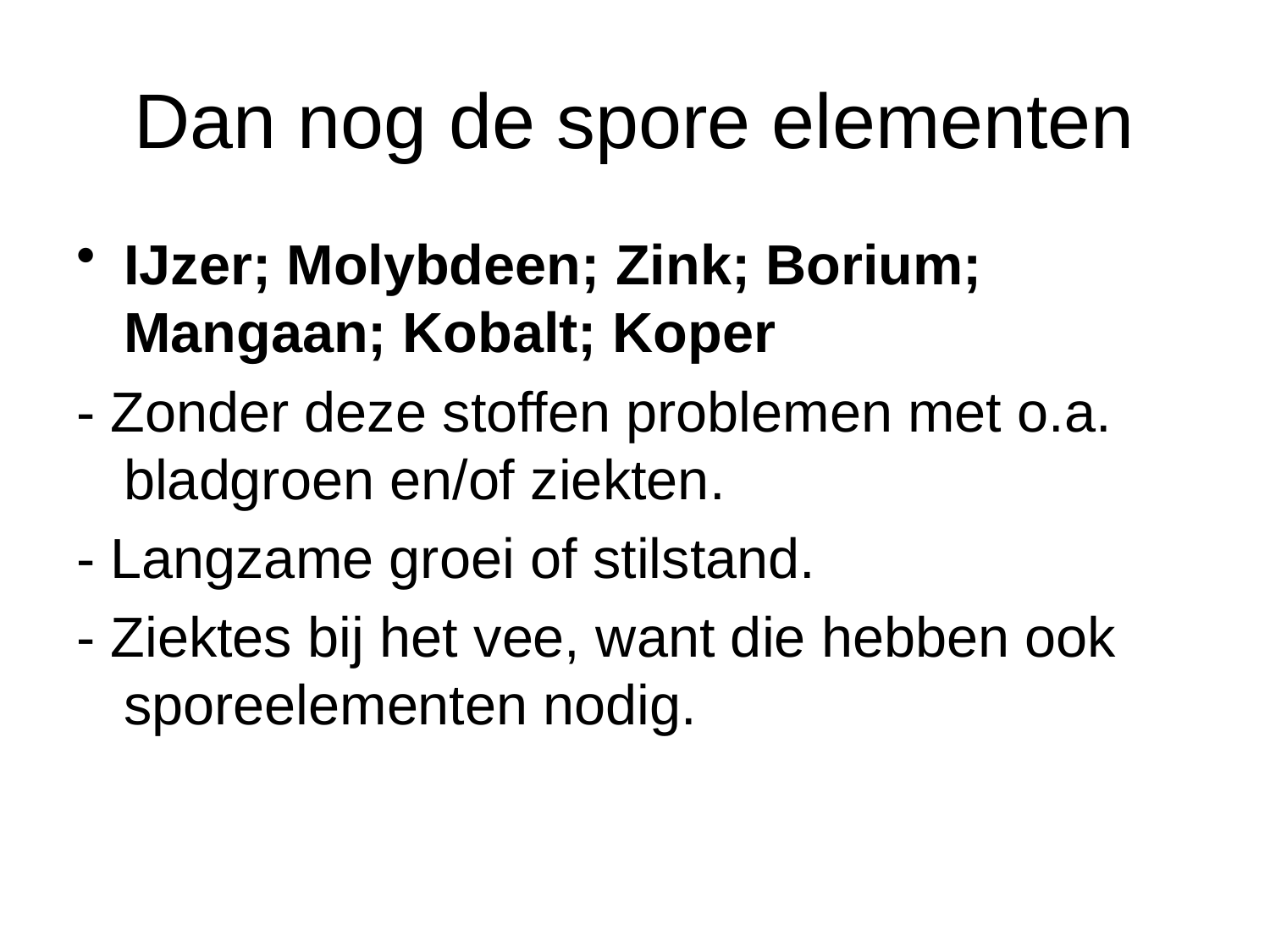

# Dan nog de spore elementen
IJzer; Molybdeen; Zink; Borium; Mangaan; Kobalt; Koper
- Zonder deze stoffen problemen met o.a. bladgroen en/of ziekten.
- Langzame groei of stilstand.
- Ziektes bij het vee, want die hebben ook sporeelementen nodig.